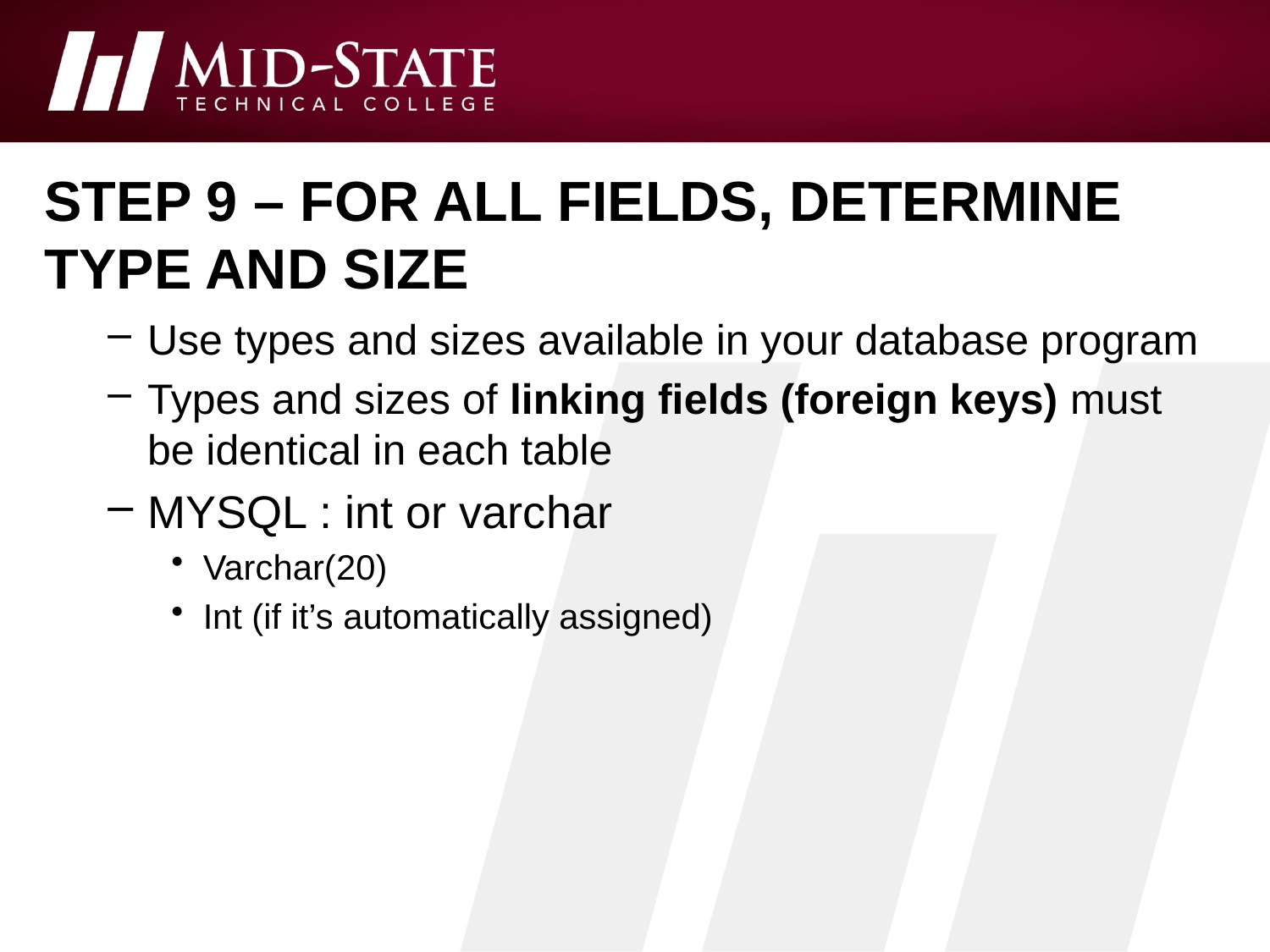

# Step 9 – for all fields, determine type and size
Use types and sizes available in your database program
Types and sizes of linking fields (foreign keys) must be identical in each table
MYSQL : int or varchar
Varchar(20)
Int (if it’s automatically assigned)